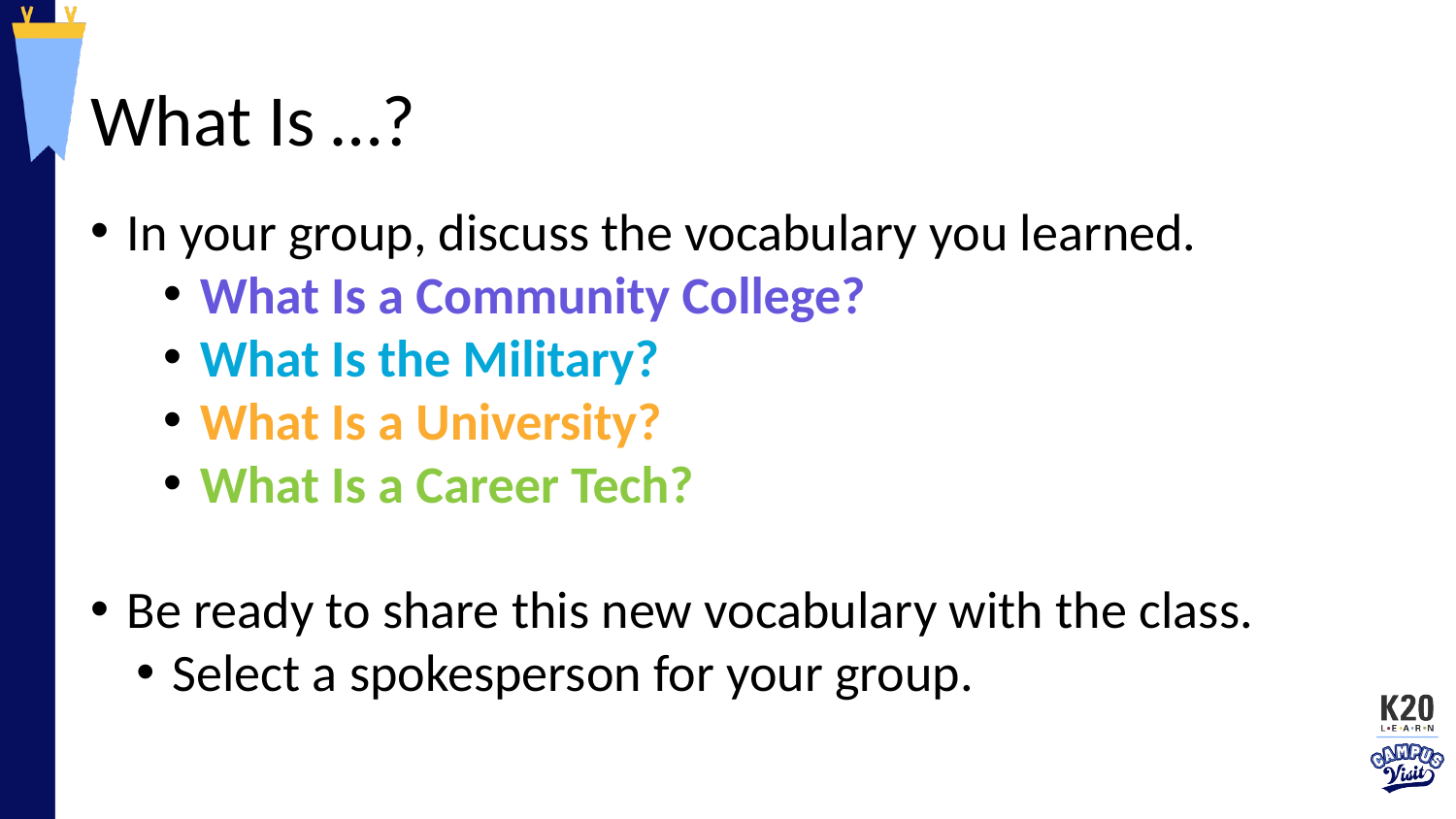

# What Is …?
In your group, discuss the vocabulary you learned.
What Is a Community College?
What Is the Military?
What Is a University?
What Is a Career Tech?

Be ready to share this new vocabulary with the class.
Select a spokesperson for your group.